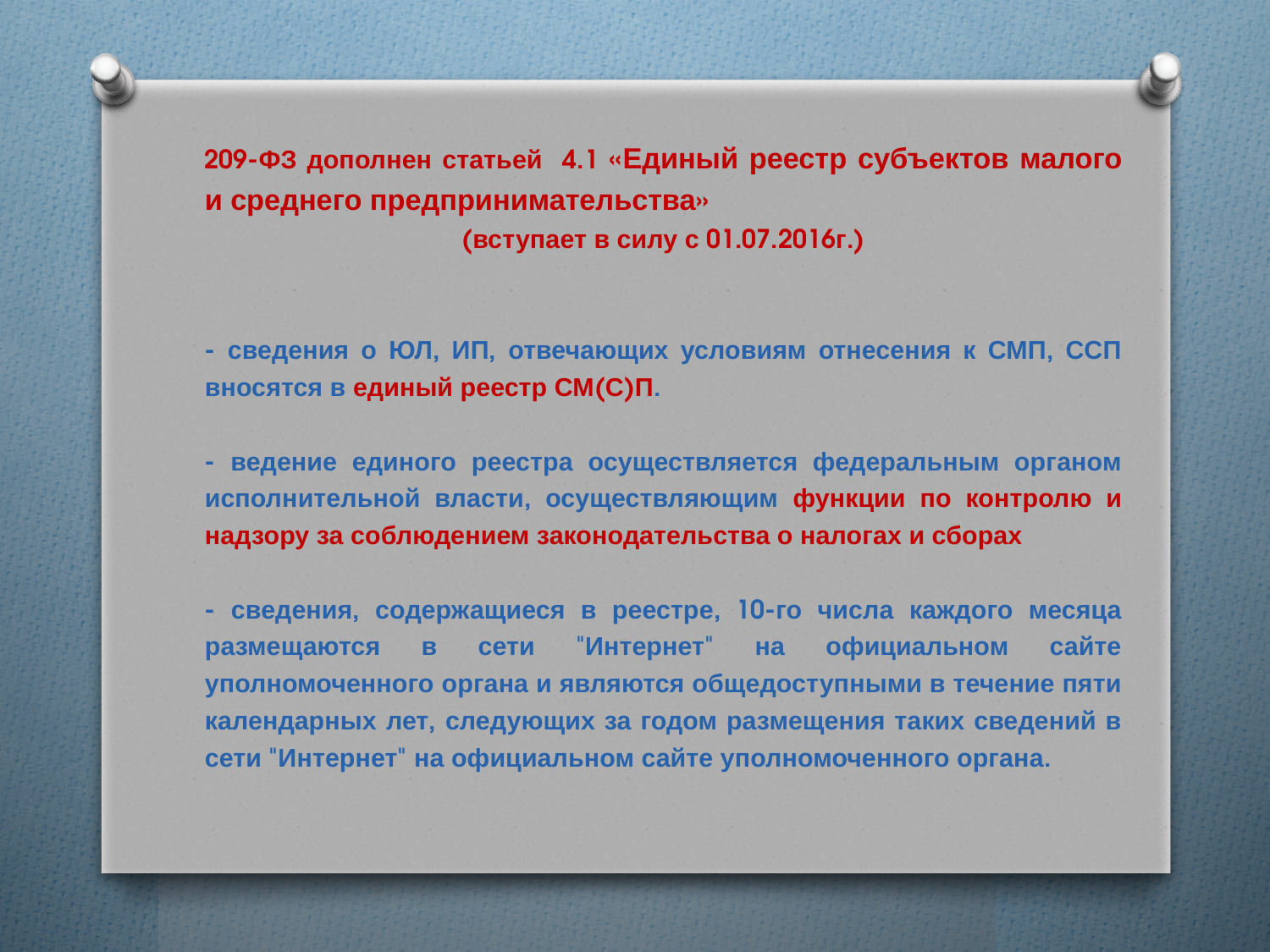

209-ФЗ дополнен статьей  4.1 «Единый реестр субъектов малого и среднего предпринимательства»
(вступает в силу с 01.07.2016г.)

- сведения о ЮЛ, ИП, отвечающих условиям отнесения к СМП, ССП вносятся в единый реестр СМ(С)П.

- ведение единого реестра осуществляется федеральным органом исполнительной власти, осуществляющим функции по контролю и надзору за соблюдением законодательства о налогах и сборах

- сведения, содержащиеся в реестре, 10-го числа каждого месяца размещаются в сети "Интернет" на официальном сайте уполномоченного органа и являются общедоступными в течение пяти календарных лет, следующих за годом размещения таких сведений в сети "Интернет" на официальном сайте уполномоченного органа.